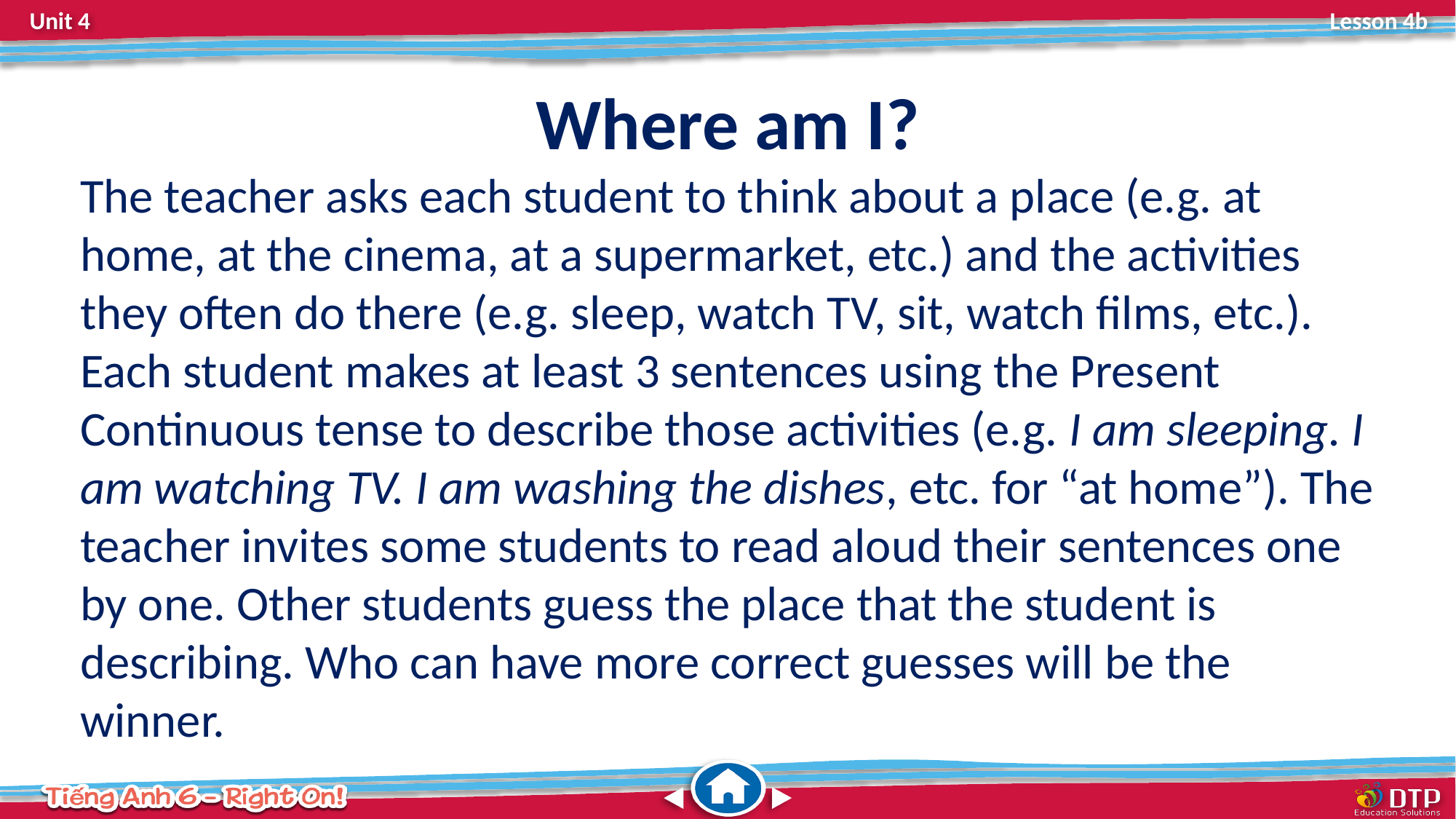

Where am I?
The teacher asks each student to think about a place (e.g. at home, at the cinema, at a supermarket, etc.) and the activities they often do there (e.g. sleep, watch TV, sit, watch films, etc.). Each student makes at least 3 sentences using the Present Continuous tense to describe those activities (e.g. I am sleeping. I am watching TV. I am washing the dishes, etc. for “at home”). The teacher invites some students to read aloud their sentences one by one. Other students guess the place that the student is describing. Who can have more correct guesses will be the winner.